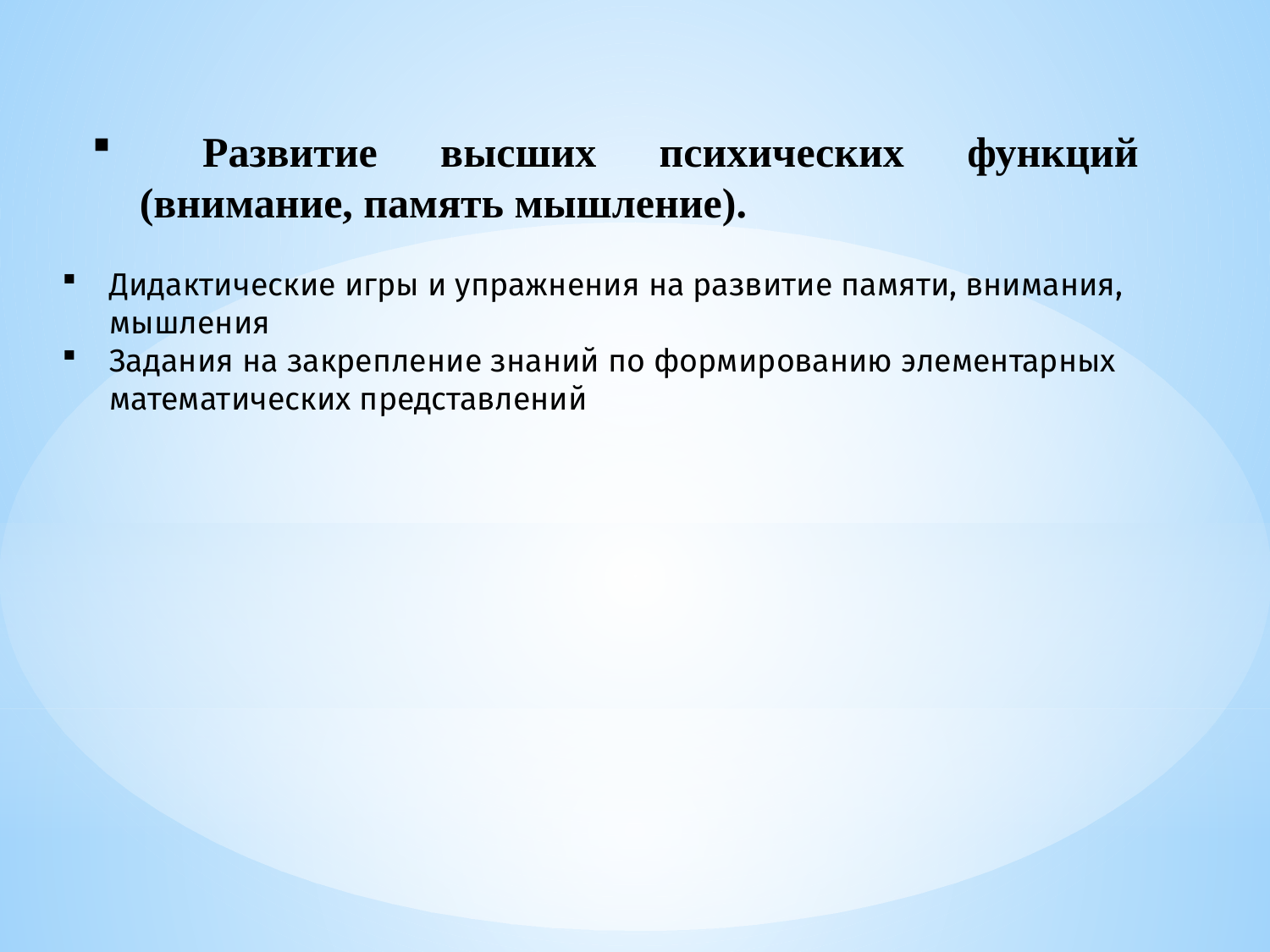

Развитие высших психических функций (внимание, память мышление).
Дидактические игры и упражнения на развитие памяти, внимания, мышления
Задания на закрепление знаний по формированию элементарных математических представлений